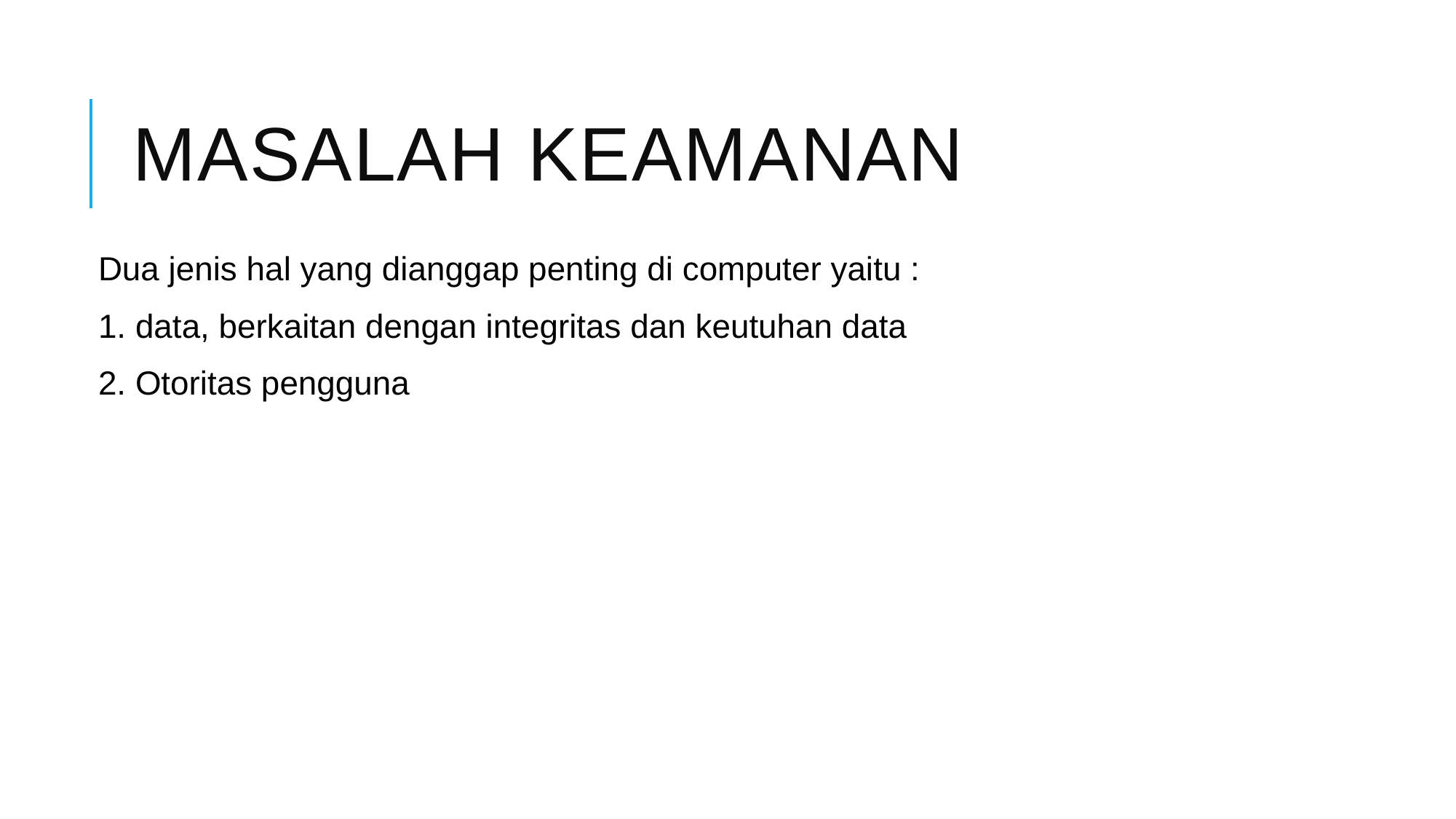

# Masalah keamanan
Dua jenis hal yang dianggap penting di computer yaitu :
1. data, berkaitan dengan integritas dan keutuhan data
2. Otoritas pengguna